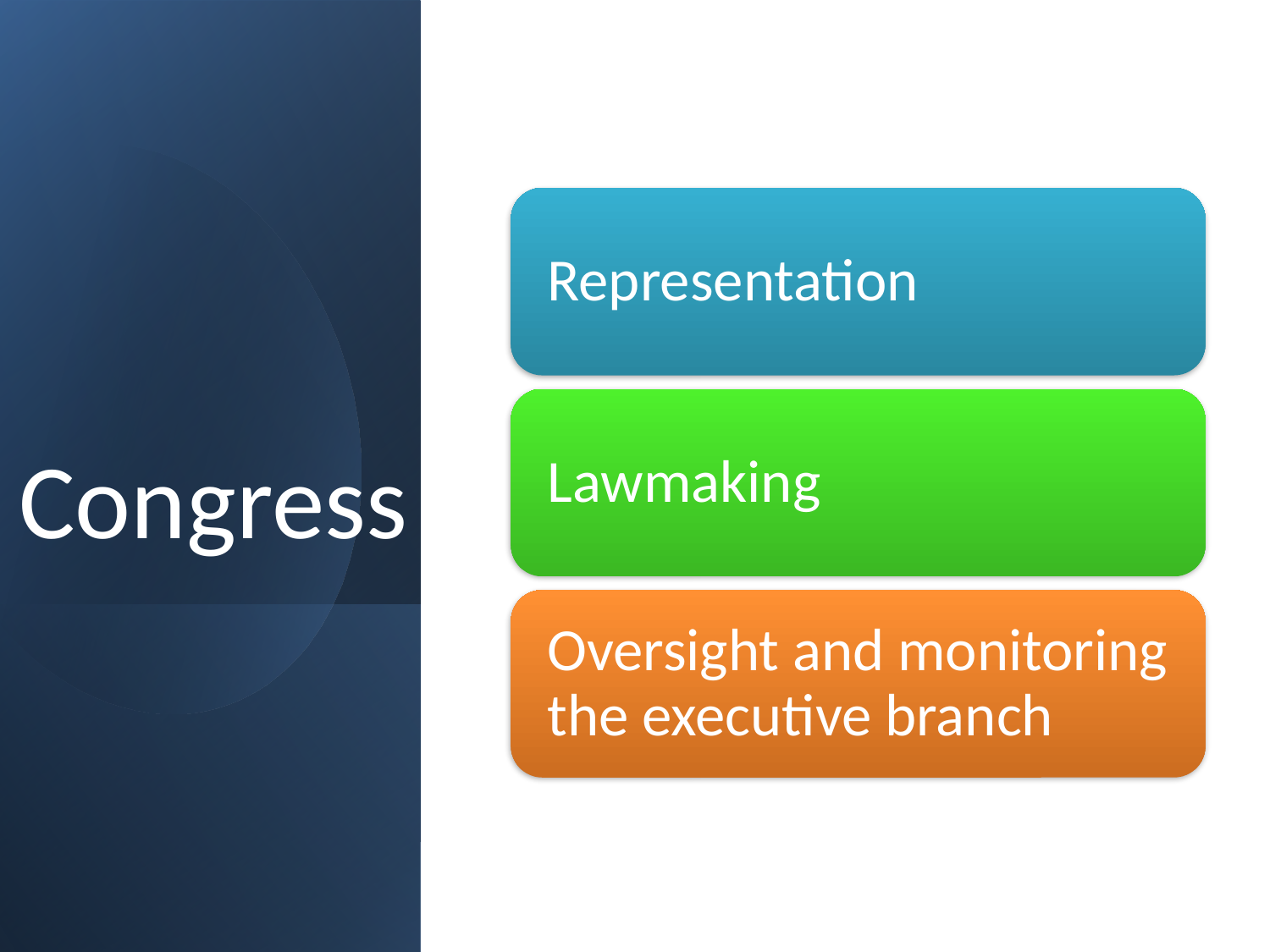

Representation
Lawmaking
Oversight and monitoring the executive branch

# Congress